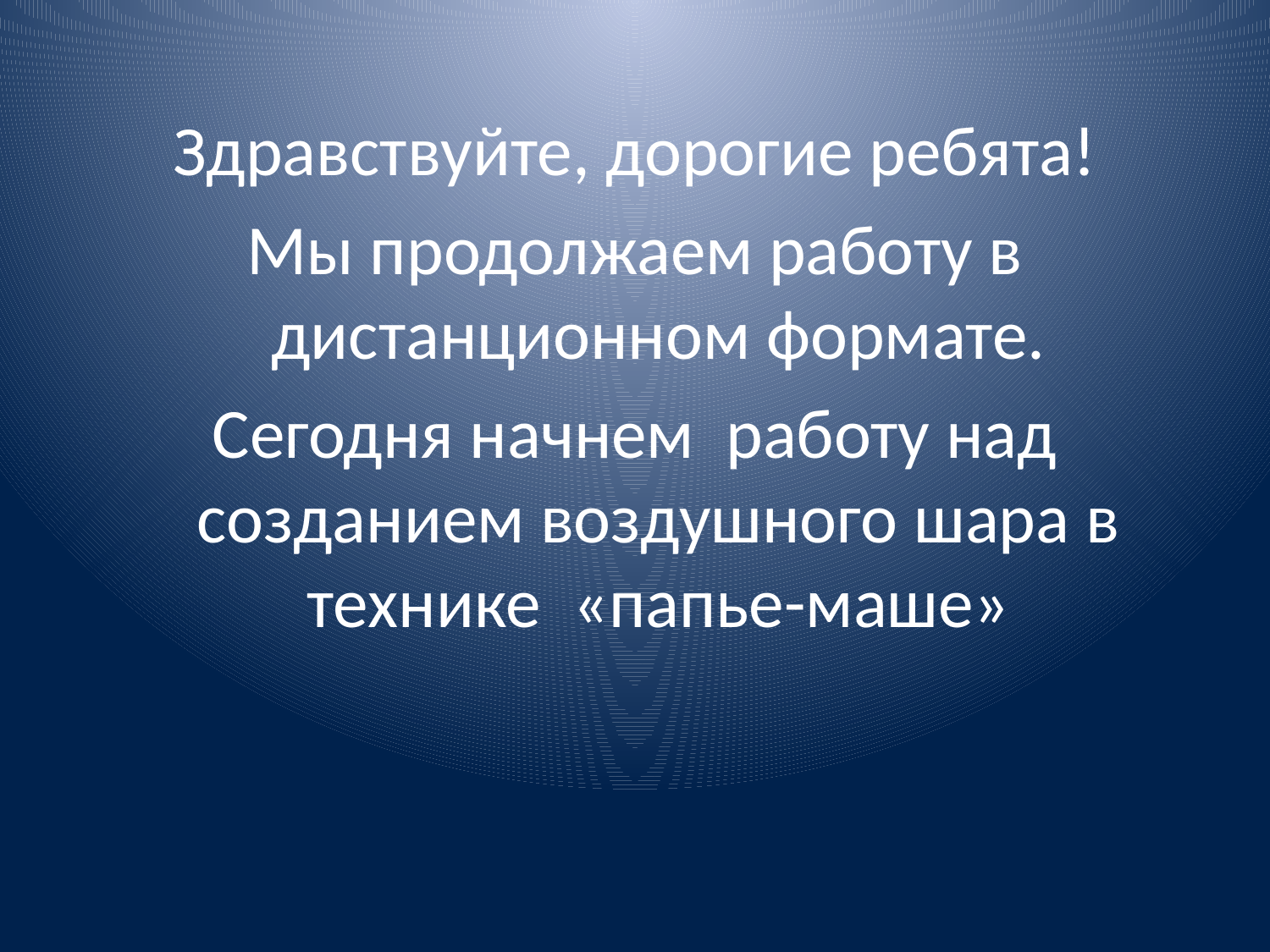

Здравствуйте, дорогие ребята!
Мы продолжаем работу в дистанционном формате.
Сегодня начнем  работу над созданием воздушного шара в технике  «папье-маше»